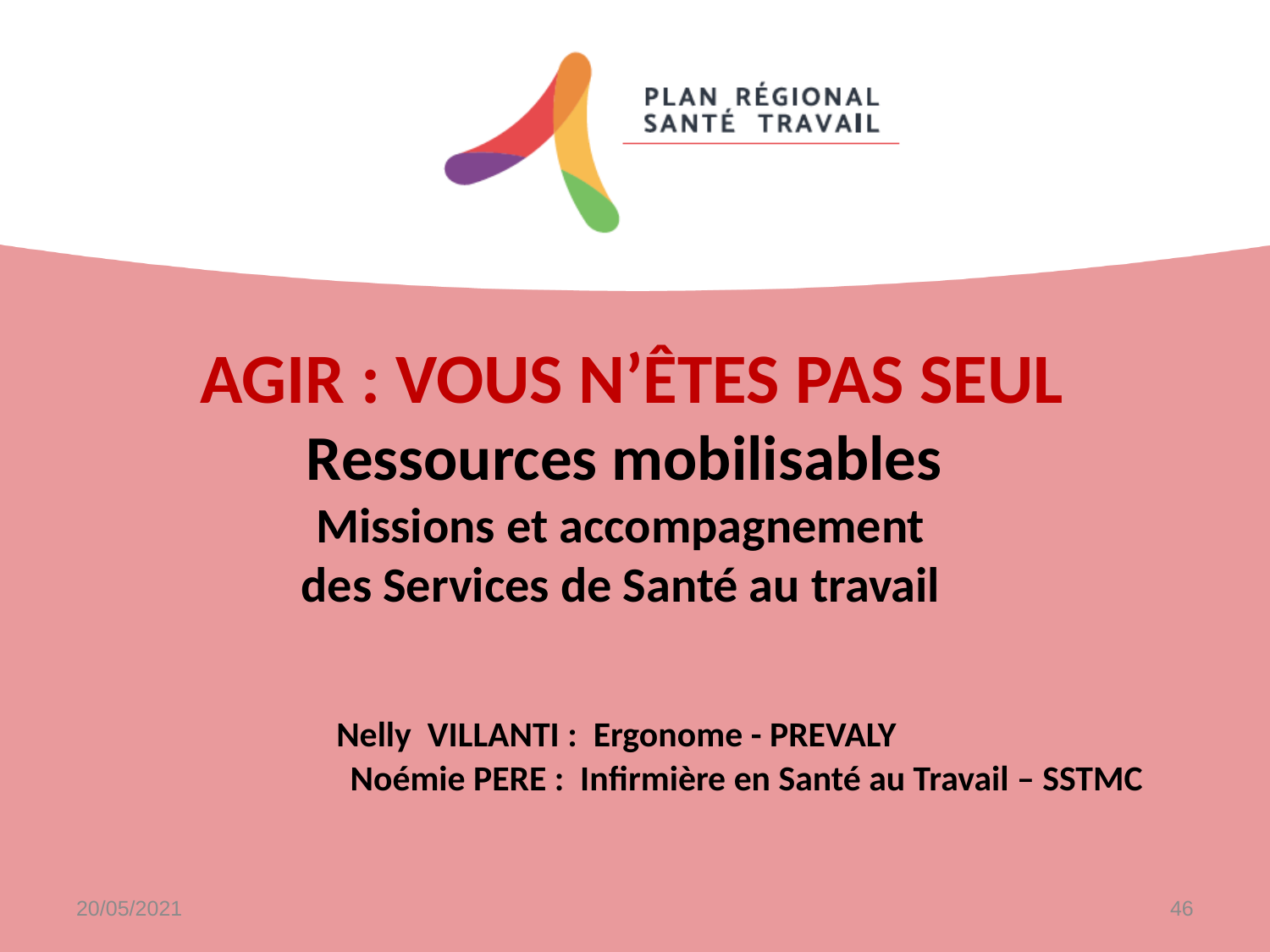

AGIR : VOUS N’ÊTES PAS SEUL
Ressources mobilisables
Missions et accompagnement
des Services de Santé au travail

                                 Nelly  VILLANTI :  Ergonome - PREVALY
 	                         Noémie PERE :  Infirmière en Santé au Travail – SSTMC
20/05/2021
46